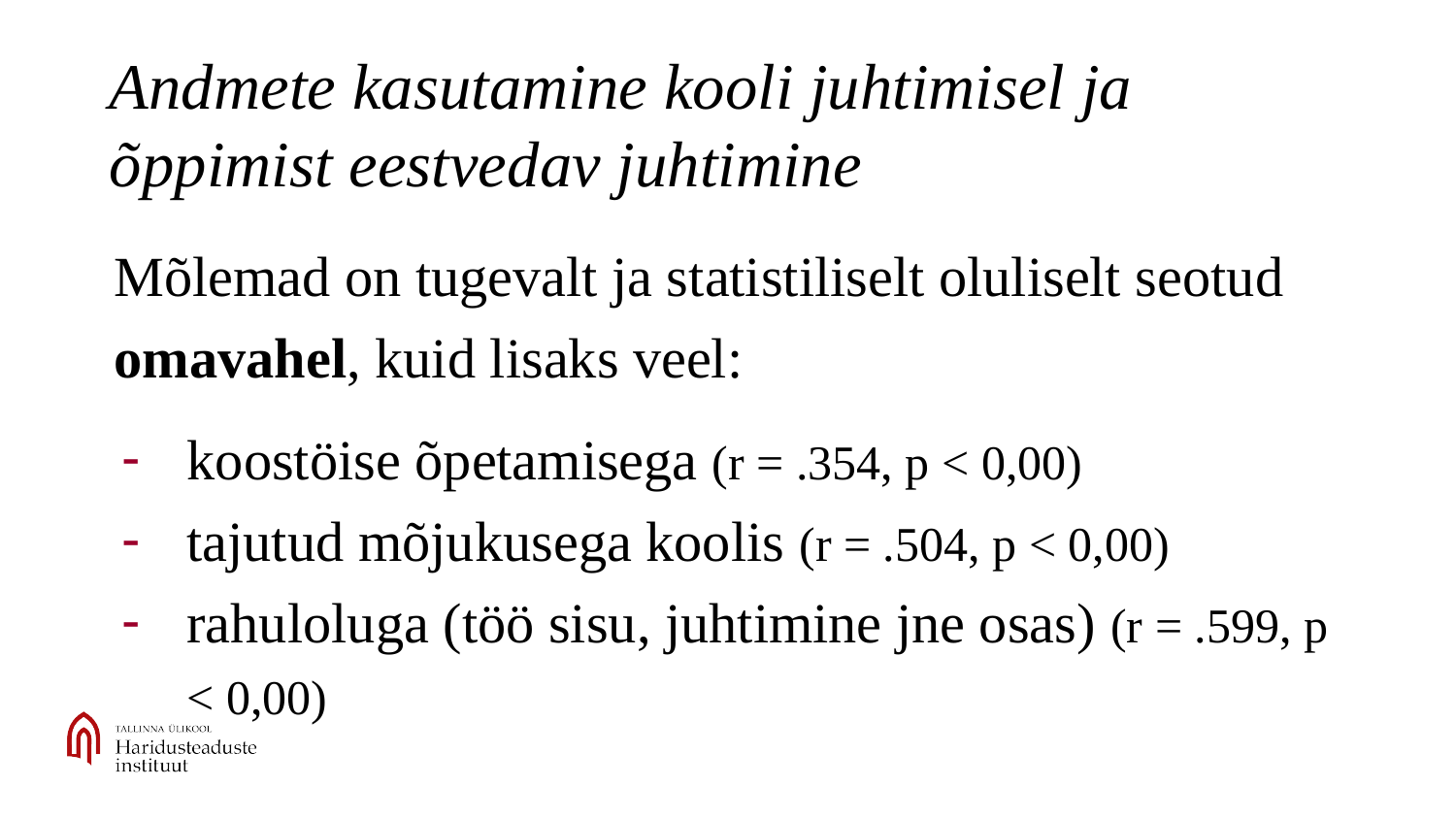

# Andmete kasutamine kooli juhtimisel ja õppimist eestvedav juhtimine
Mõlemad on tugevalt ja statistiliselt oluliselt seotud omavahel, kuid lisaks veel:
koostöise õpetamisega (r = .354, p < 0,00)
tajutud mõjukusega koolis (r = .504, p < 0,00)
rahuloluga (töö sisu, juhtimine jne osas) (r = .599, p < 0,00)